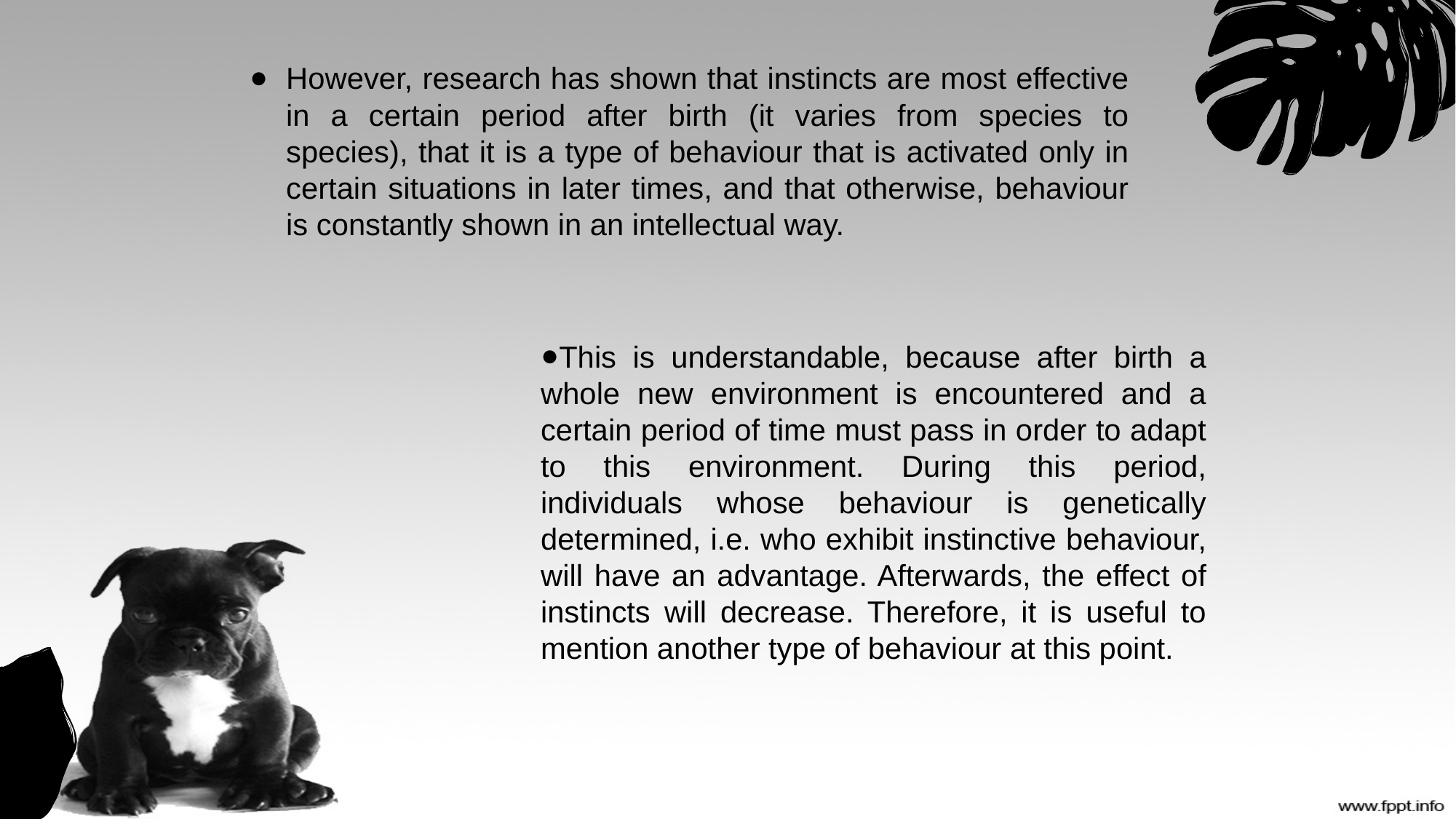

However, research has shown that instincts are most effective in a certain period after birth (it varies from species to species), that it is a type of behaviour that is activated only in certain situations in later times, and that otherwise, behaviour is constantly shown in an intellectual way.

This is understandable, because after birth a whole new environment is encountered and a certain period of time must pass in order to adapt to this environment. During this period, individuals whose behaviour is genetically determined, i.e. who exhibit instinctive behaviour, will have an advantage. Afterwards, the effect of instincts will decrease. Therefore, it is useful to mention another type of behaviour at this point.